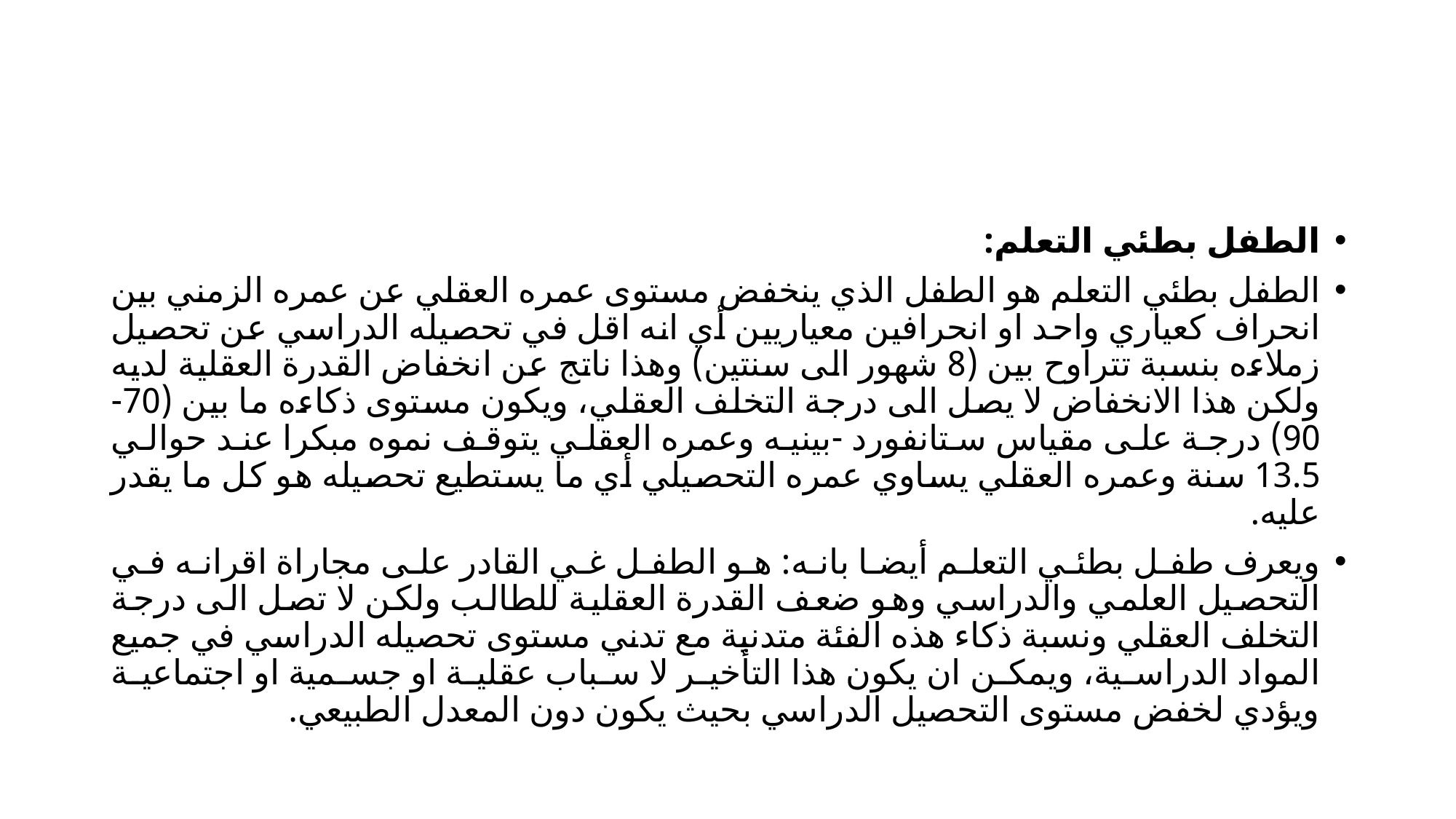

#
الطفل بطئي التعلم:
الطفل بطئي التعلم هو الطفل الذي ينخفض مستوى عمره العقلي عن عمره الزمني بين انحراف كعياري واحد او انحرافين معياريين أي انه اقل في تحصيله الدراسي عن تحصيل زملاءه بنسبة تتراوح بين (8 شهور الى سنتين) وهذا ناتج عن انخفاض القدرة العقلية لديه ولكن هذا الانخفاض لا يصل الى درجة التخلف العقلي، ويكون مستوى ذكاءه ما بين (70- 90) درجة على مقياس ستانفورد -بينيه وعمره العقلي يتوقف نموه مبكرا عند حوالي 13.5 سنة وعمره العقلي يساوي عمره التحصيلي أي ما يستطيع تحصيله هو كل ما يقدر عليه.
ويعرف طفل بطئي التعلم أيضا بانه: هو الطفل غي القادر على مجاراة اقرانه في التحصيل العلمي والدراسي وهو ضعف القدرة العقلية للطالب ولكن لا تصل الى درجة التخلف العقلي ونسبة ذكاء هذه الفئة متدنية مع تدني مستوى تحصيله الدراسي في جميع المواد الدراسية، ويمكن ان يكون هذا التأخير لا سباب عقلية او جسمية او اجتماعية ويؤدي لخفض مستوى التحصيل الدراسي بحيث يكون دون المعدل الطبيعي.